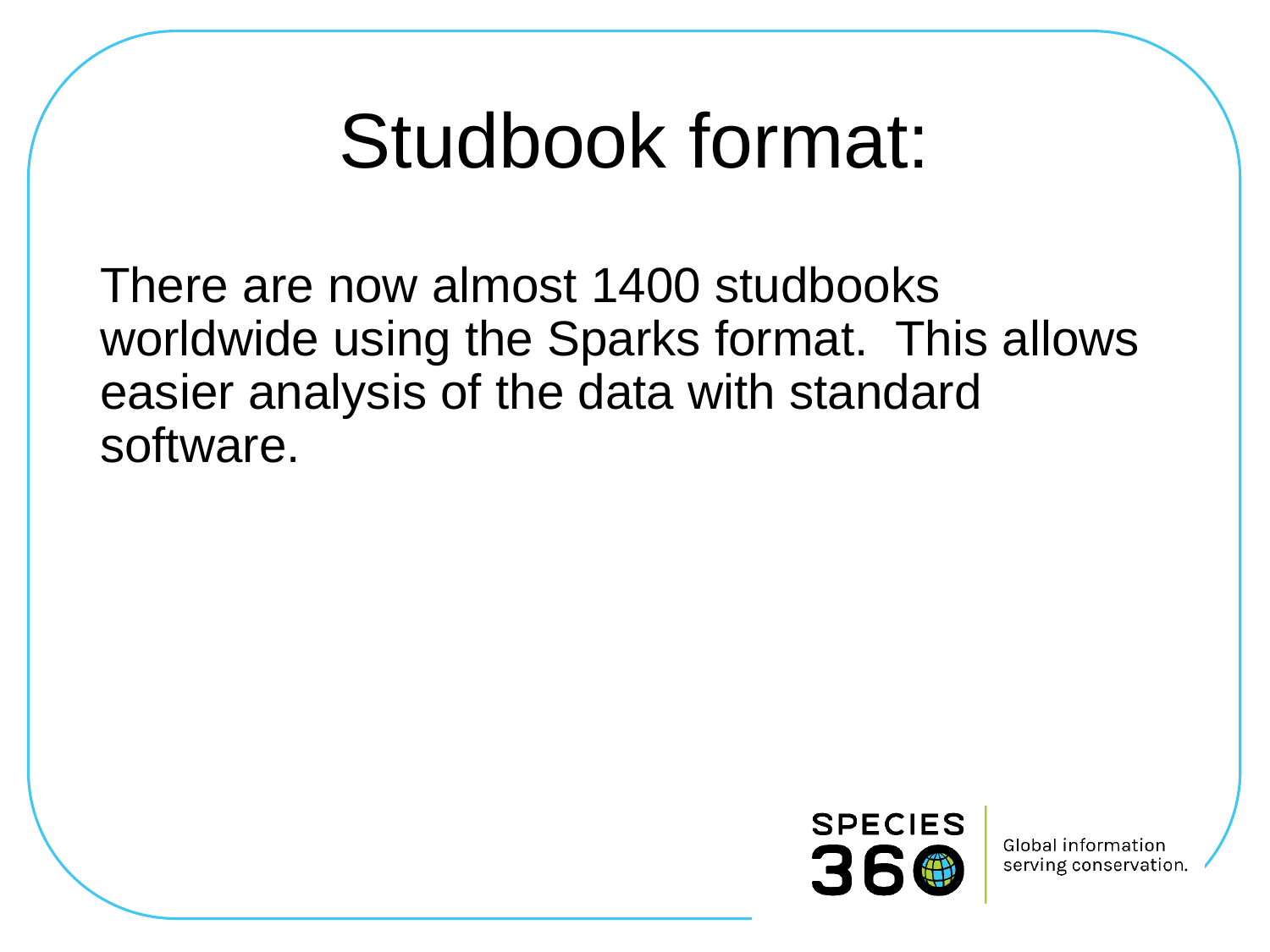

# Studbook format:
There are now almost 1400 studbooks worldwide using the Sparks format.  This allows easier analysis of the data with standard software.